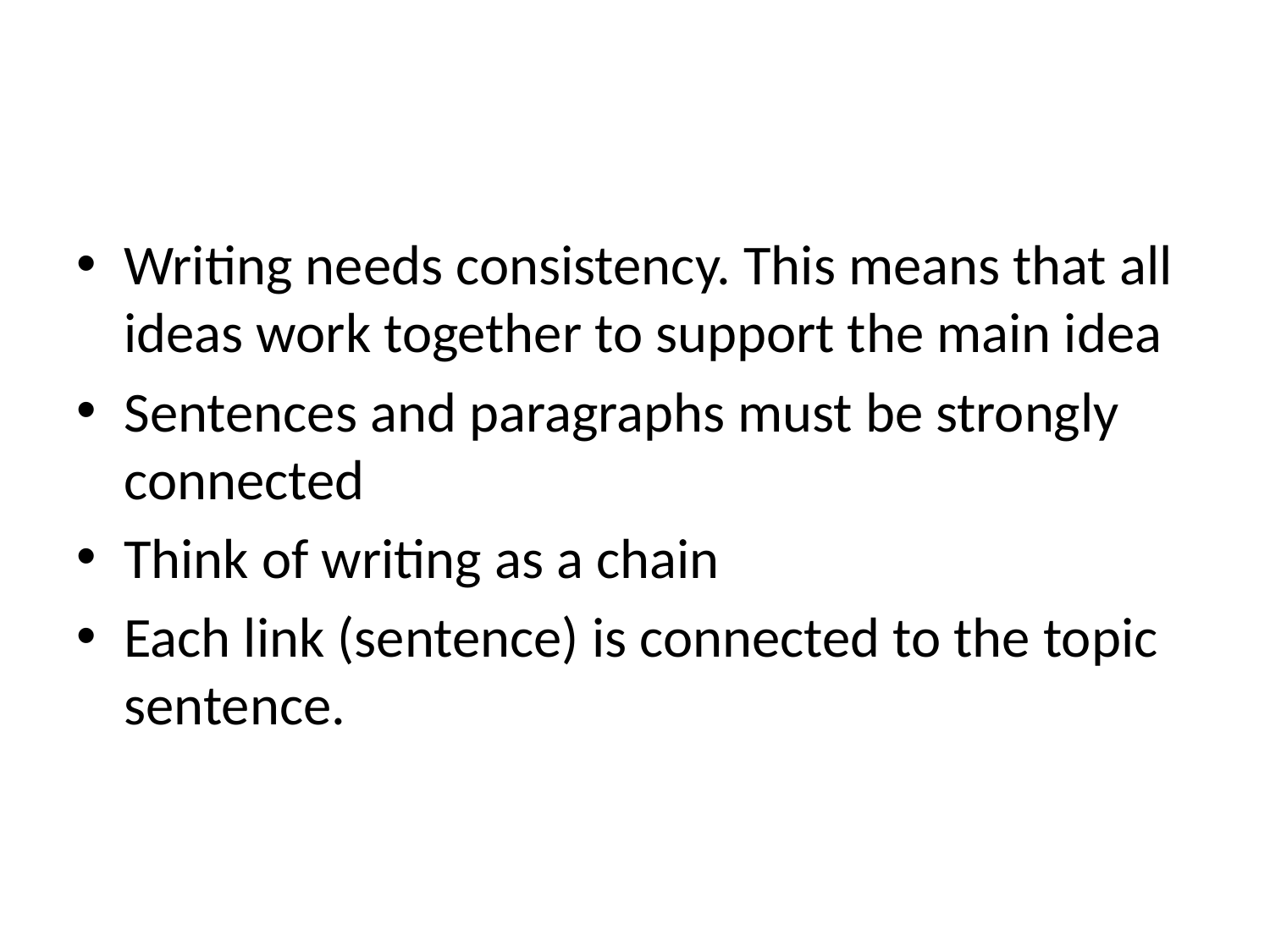

#
Writing needs consistency. This means that all ideas work together to support the main idea
Sentences and paragraphs must be strongly connected
Think of writing as a chain
Each link (sentence) is connected to the topic sentence.